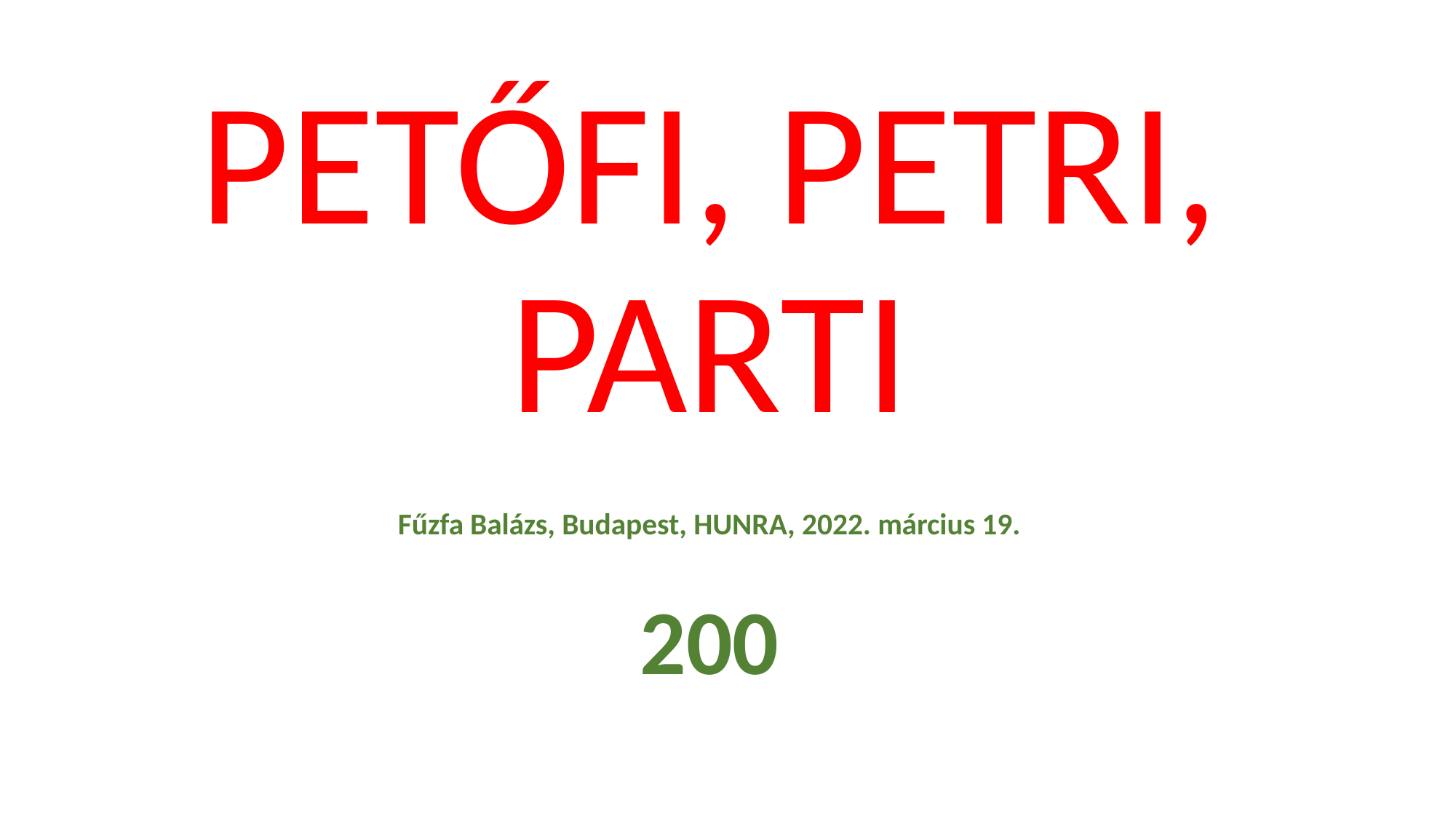

# PETŐFI, PETRI, PARTI
Fűzfa Balázs, Budapest, HUNRA, 2022. március 19.

200